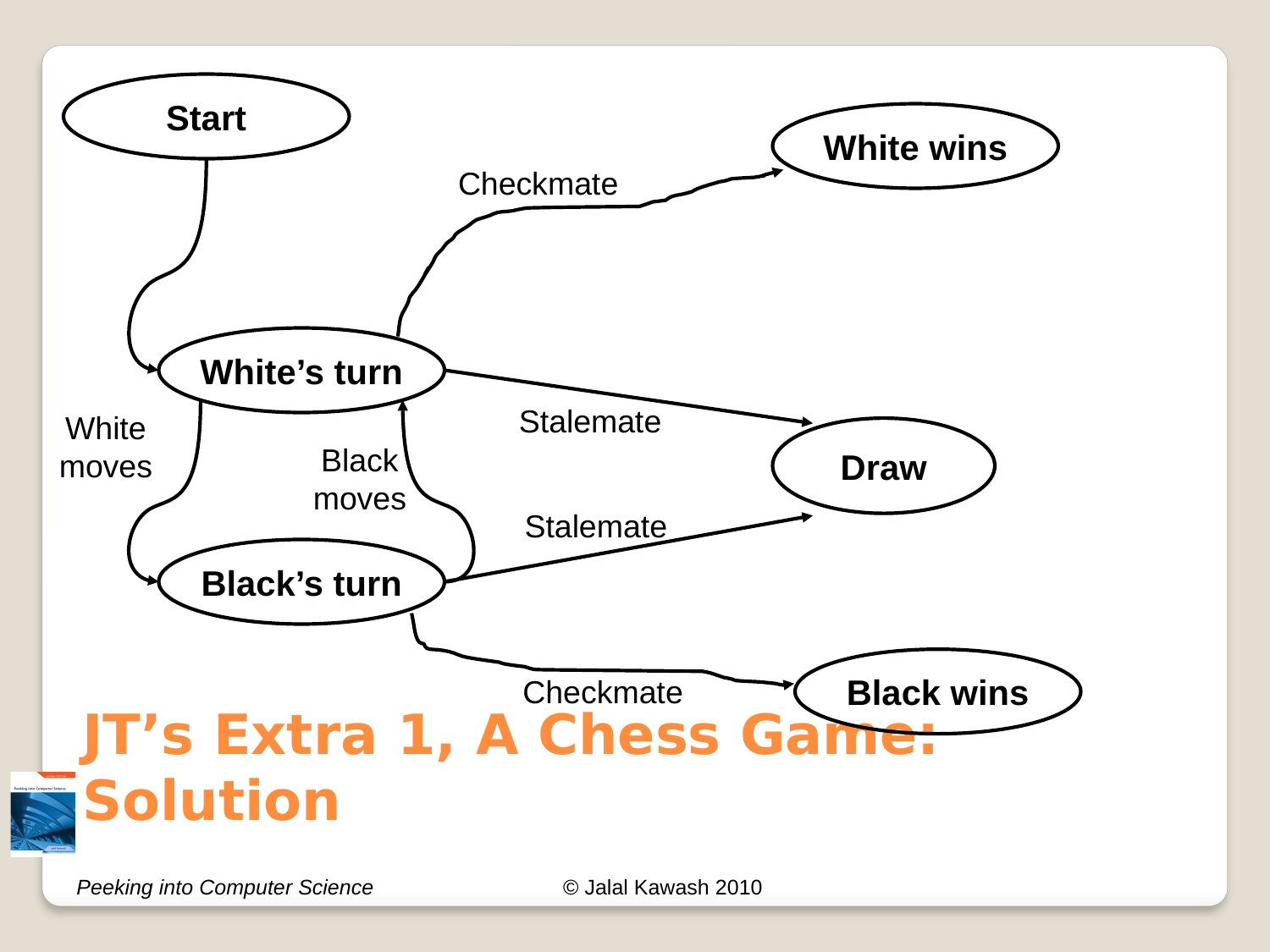

JT’s Extra 1, A Chess Game: Solution
Start
White wins
Black wins
Checkmate
Checkmate

White’s turn
Stalemate
Stalemate
White moves
Black moves
Draw
Black’s turn